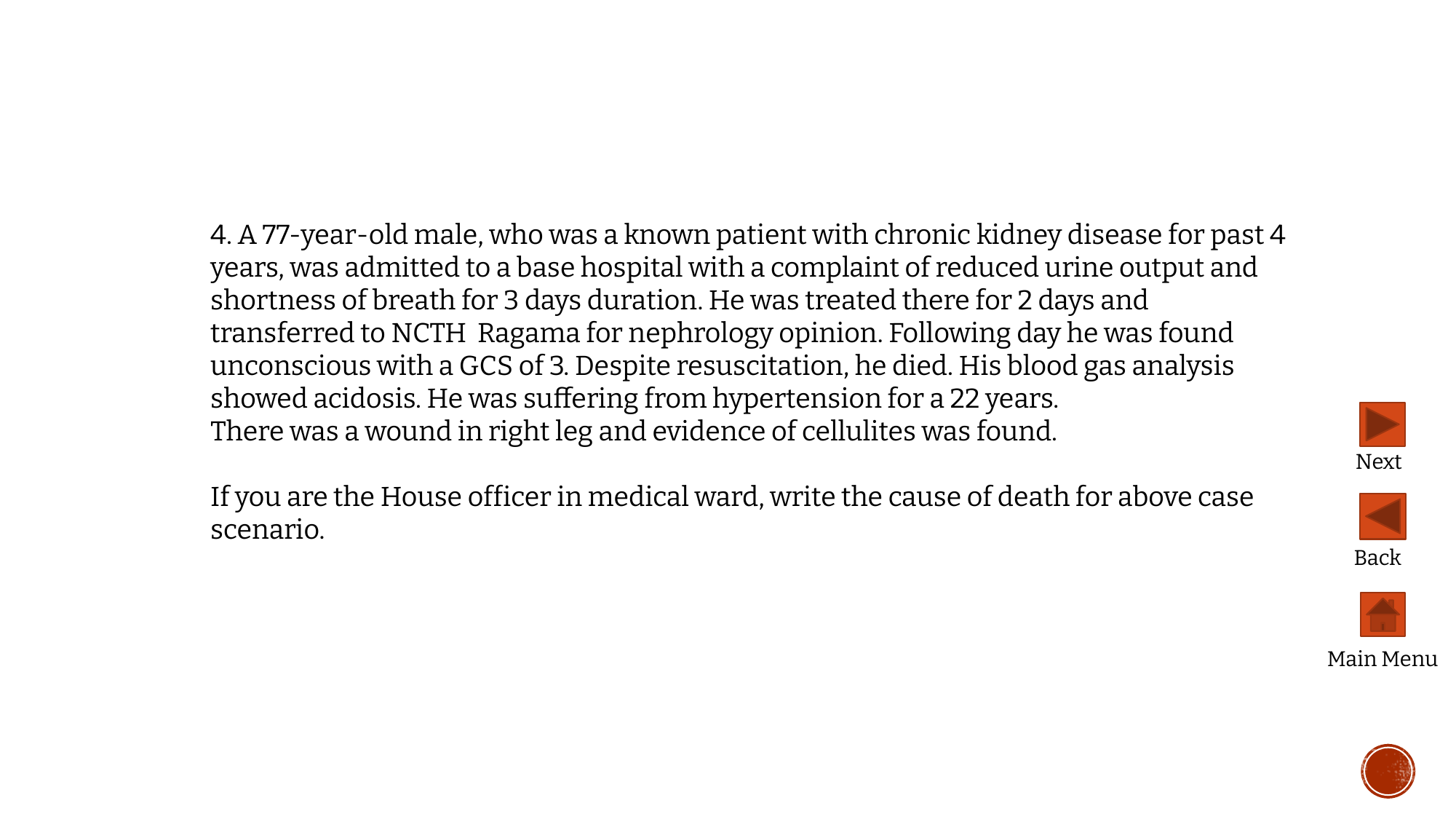

4. A 77-year-old male, who was a known patient with chronic kidney disease for past 4 years, was admitted to a base hospital with a complaint of reduced urine output and shortness of breath for 3 days duration. He was treated there for 2 days and transferred to NCTH  Ragama for nephrology opinion. Following day he was found unconscious with a GCS of 3. Despite resuscitation, he died. His blood gas analysis showed acidosis. He was suffering from hypertension for a 22 years.
There was a wound in right leg and evidence of cellulites was found.

If you are the House officer in medical ward, write the cause of death for above case scenario.

Next

Back

Main Menu